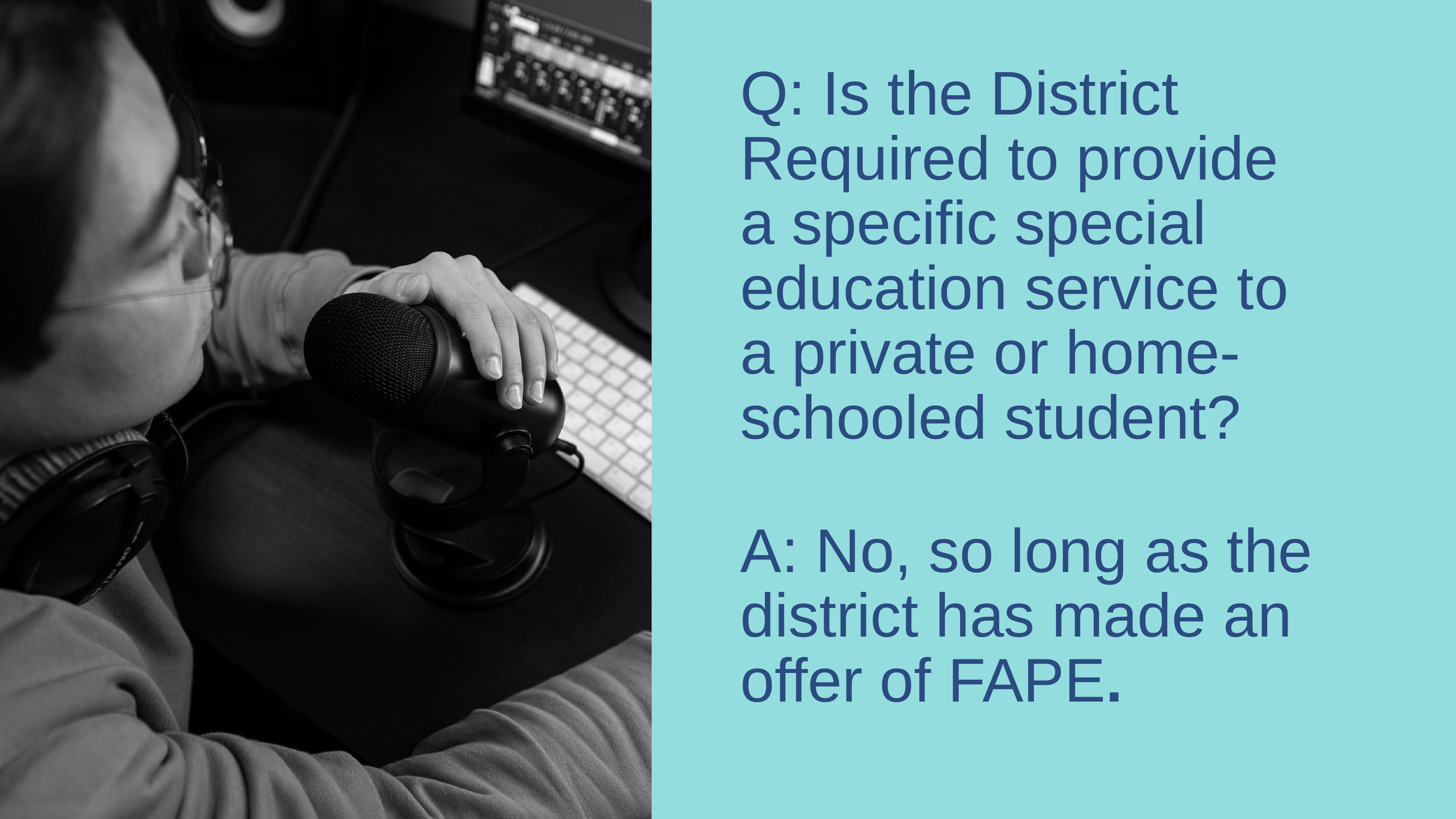

Q: Is the District Required to provide a specific special education service to a private or home-schooled student?

A: No, so long as the district has made an offer of FAPE.